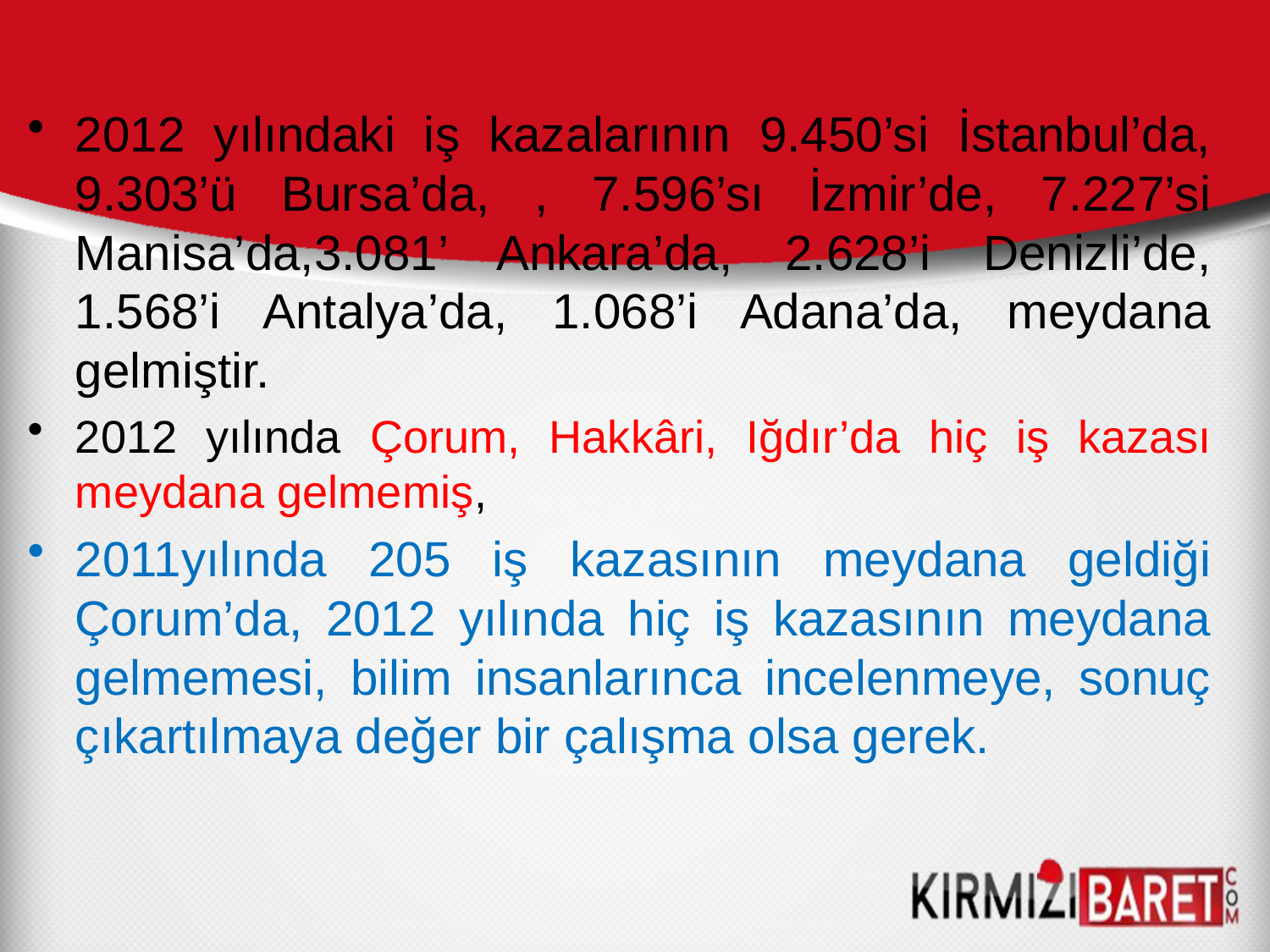

2012 yılındaki iş kazalarının 9.450’si İstanbul’da, 9.303’ü Bursa’da, , 7.596’sı İzmir’de, 7.227’si Manisa’da,3.081’ Ankara’da, 2.628’i Denizli’de, 1.568’i Antalya’da, 1.068’i Adana’da, meydana gelmiştir.
2012 yılında Çorum, Hakkâri, Iğdır’da hiç iş kazası meydana gelmemiş,
2011yılında 205 iş kazasının meydana geldiği Çorum’da, 2012 yılında hiç iş kazasının meydana gelmemesi, bilim insanlarınca incelenmeye, sonuç çıkartılmaya değer bir çalışma olsa gerek.